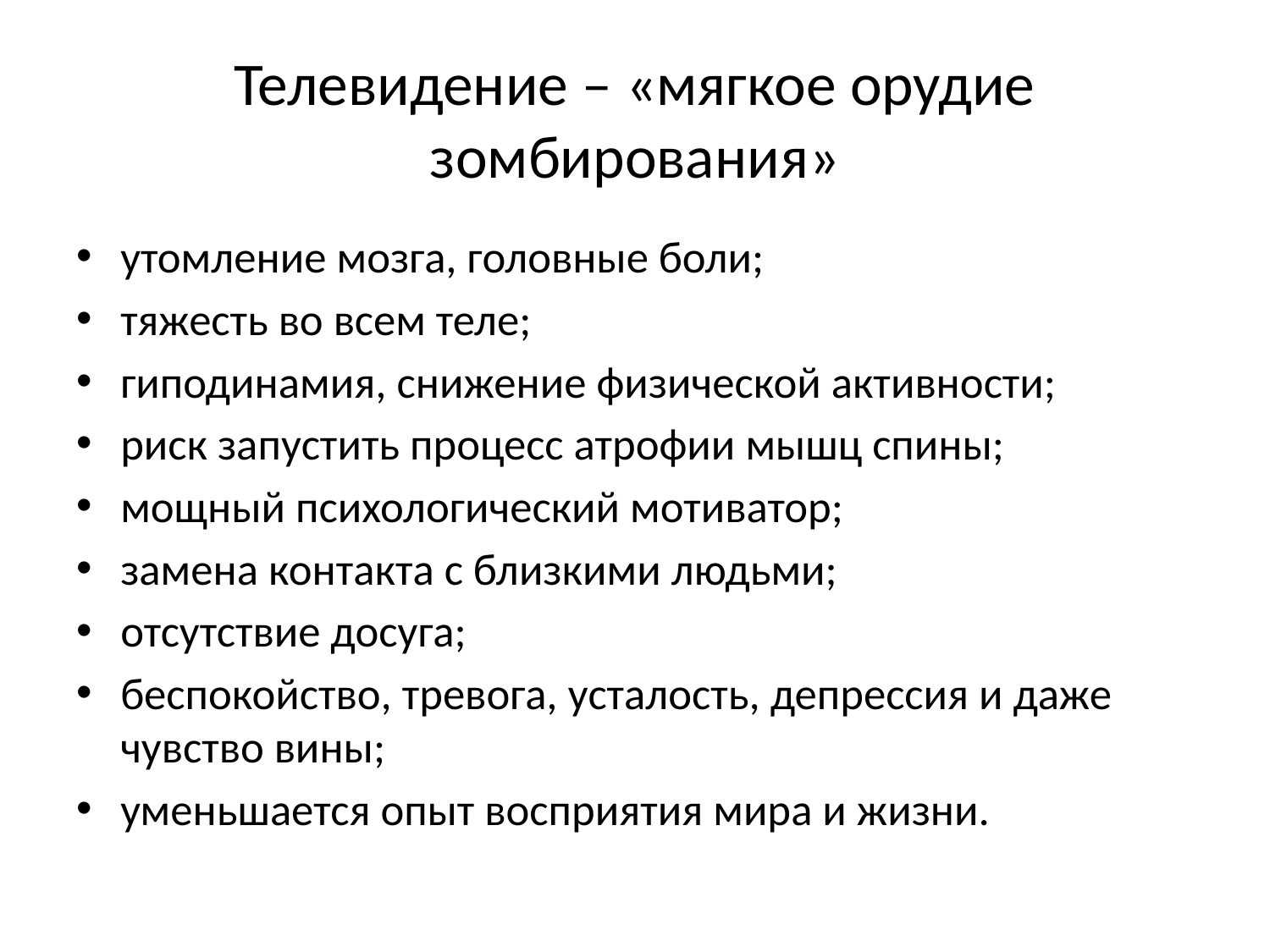

# Телевидение – «мягкое орудие зомбирования»
утомление мозга, головные боли;
тяжесть во всем теле;
гиподинамия, снижение физической активности;
риск запустить процесс атрофии мышц спины;
мощный психологический мотиватор;
замена контакта с близкими людьми;
отсутствие досуга;
беспокойство, тревога, усталость, депрессия и даже чувство вины;
уменьшается опыт восприятия мира и жизни.